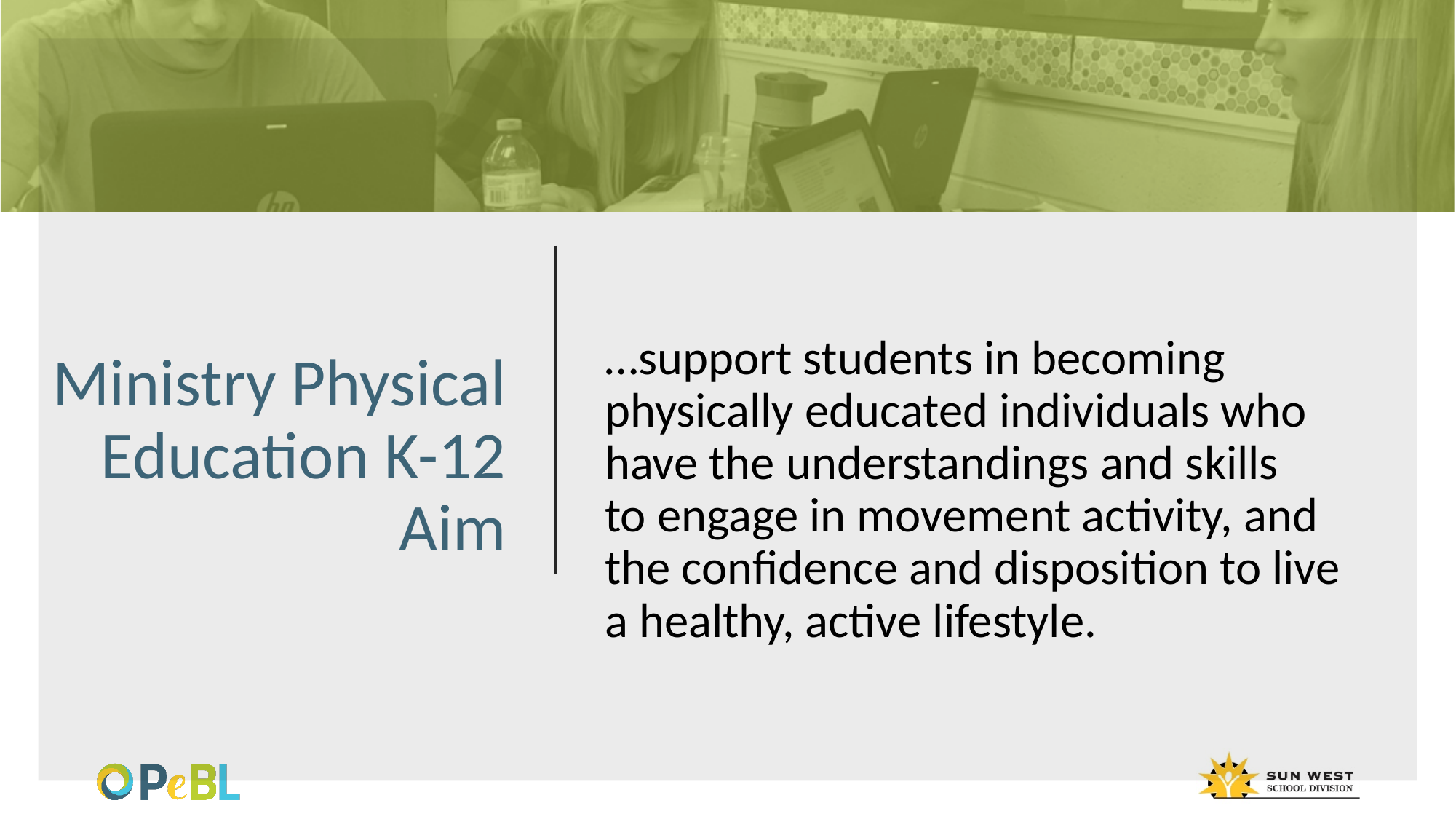

…support students in becoming physically educated individuals who have the understandings and skills to engage in movement activity, and the confidence and disposition to live a healthy, active lifestyle.

# Ministry Physical Education K-12 Aim